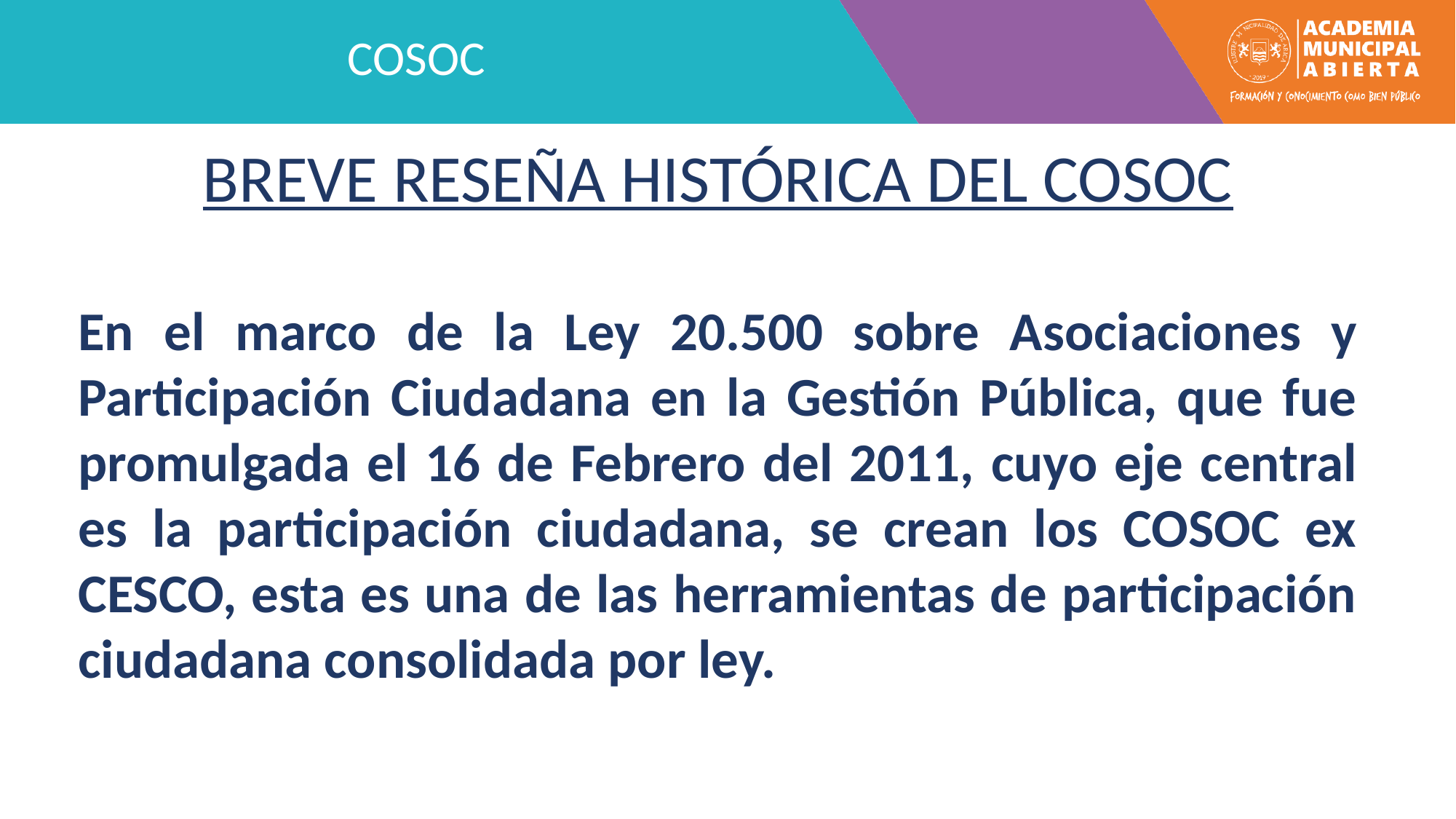

# COSOC
BREVE RESEÑA HISTÓRICA DEL COSOC

En el marco de la Ley 20.500 sobre Asociaciones y Participación Ciudadana en la Gestión Pública, que fue promulgada el 16 de Febrero del 2011, cuyo eje central es la participación ciudadana, se crean los COSOC ex CESCO, esta es una de las herramientas de participación ciudadana consolidada por ley.